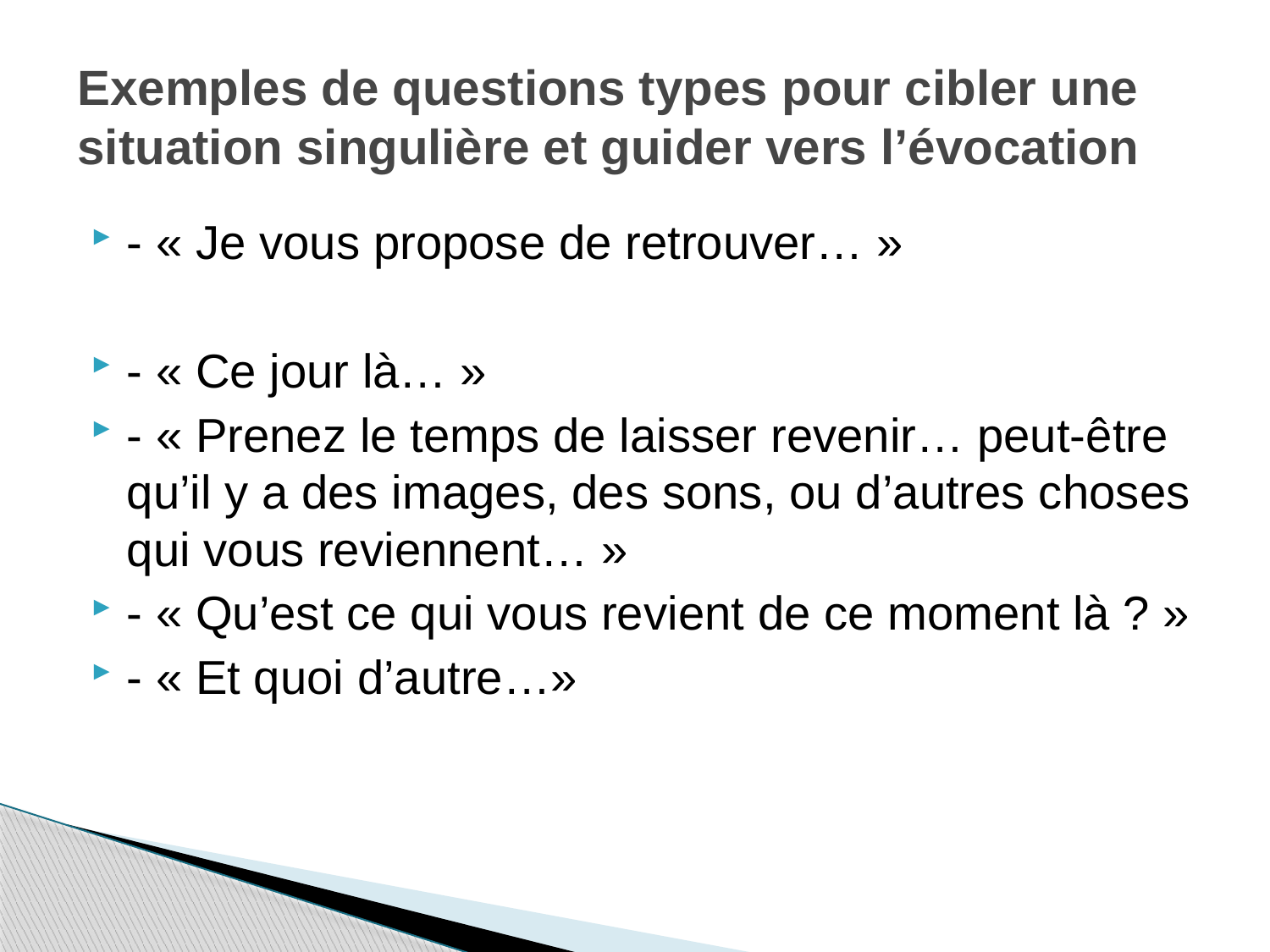

# Exemples de questions types pour cibler une situation singulière et guider vers l’évocation
- « Je vous propose de retrouver… »

- « Ce jour là… »
- « Prenez le temps de laisser revenir… peut-être qu’il y a des images, des sons, ou d’autres choses qui vous reviennent… »
- « Qu’est ce qui vous revient de ce moment là ? »
- « Et quoi d’autre…»